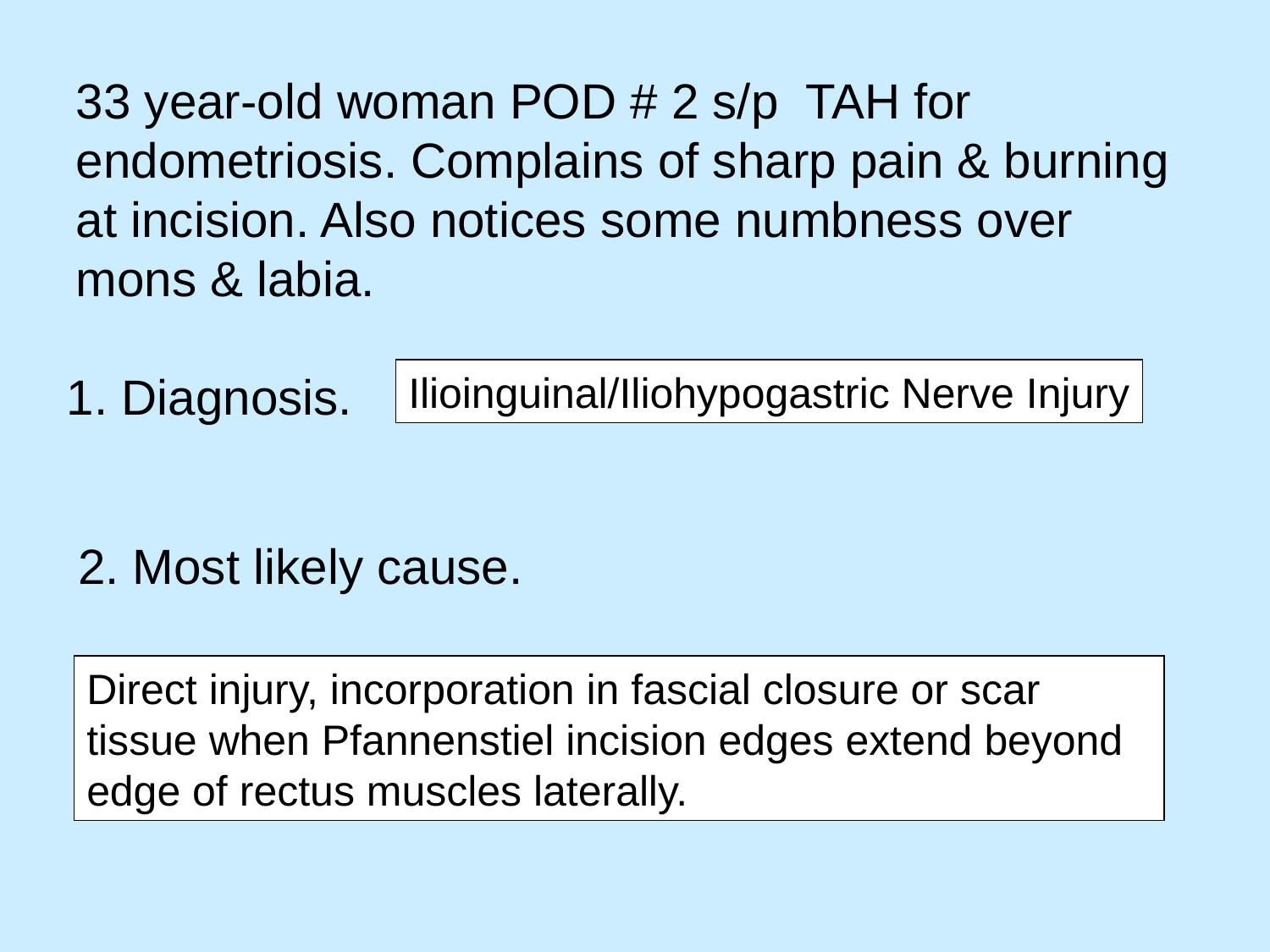

33 year-old woman POD # 2 s/p  TAH for endometriosis. Complains of sharp pain & burning at incision. Also notices some numbness over mons & labia.
1. Diagnosis.
Ilioinguinal/Iliohypogastric Nerve Injury
2. Most likely cause.
Direct injury, incorporation in fascial closure or scar tissue when Pfannenstiel incision edges extend beyond edge of rectus muscles laterally.